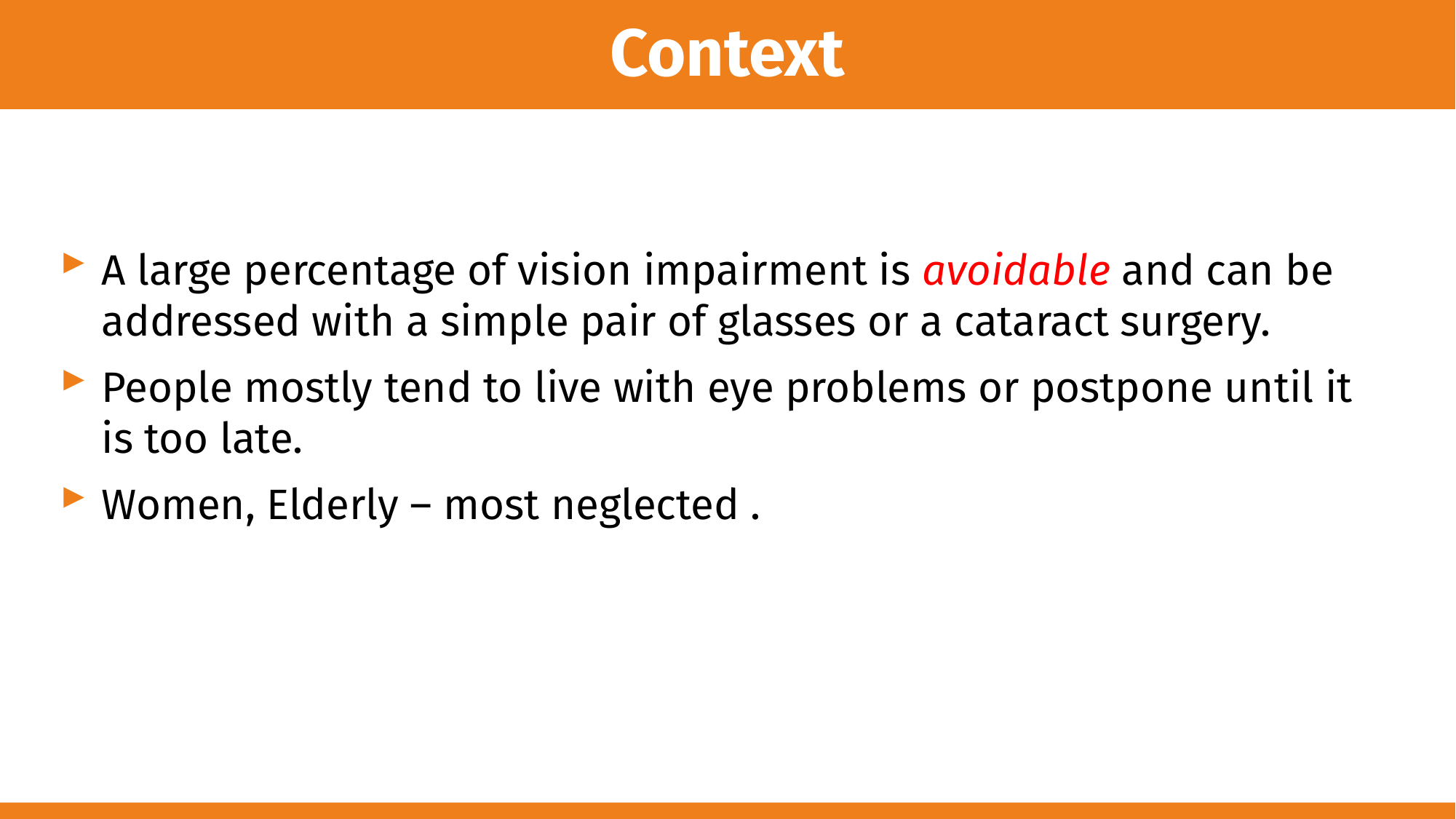

# Context

A large percentage of vision impairment is avoidable and can be addressed with a simple pair of glasses or a cataract surgery.
People mostly tend to live with eye problems or postpone until it is too late.
Women, Elderly – most neglected .